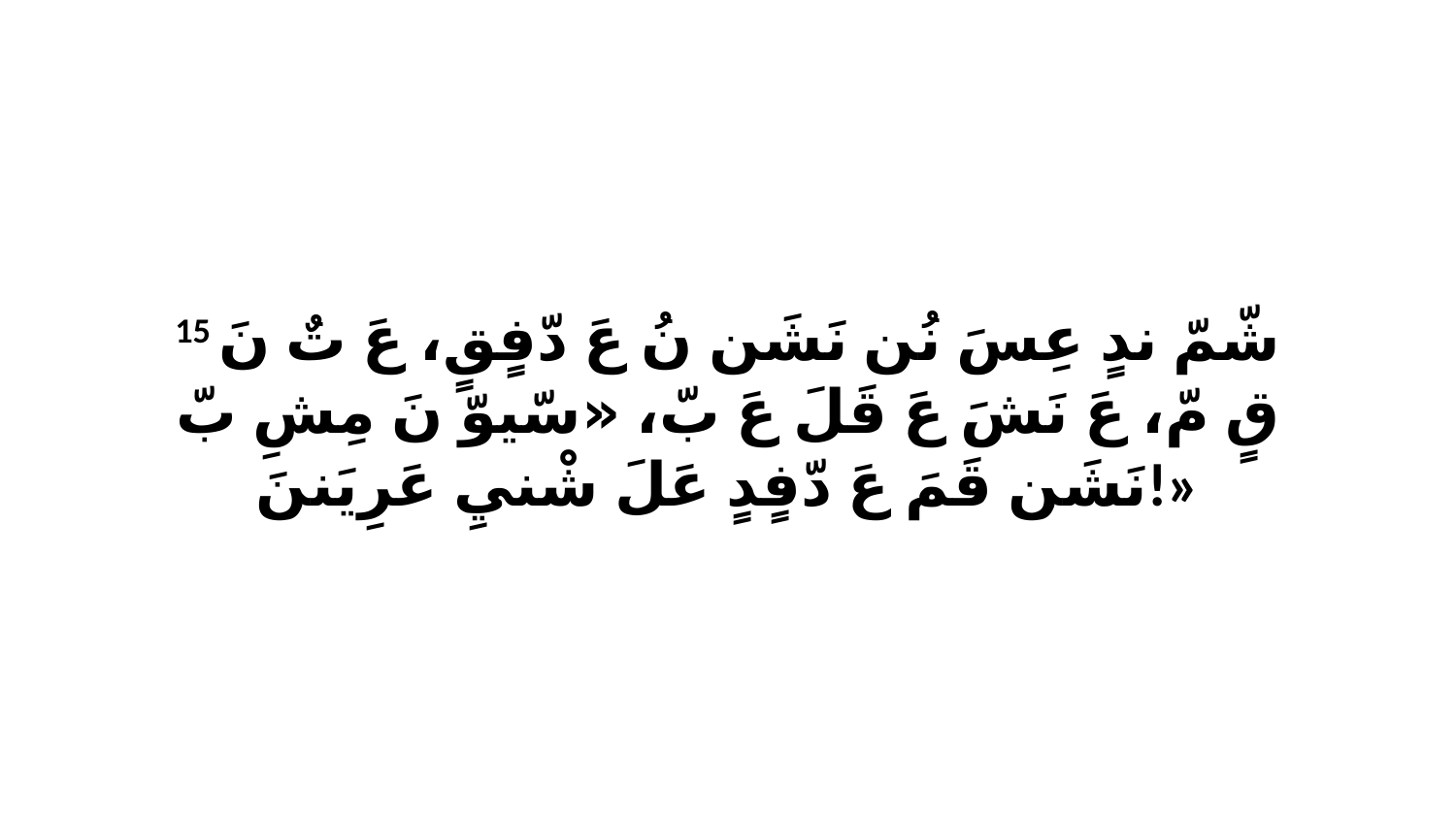

15 شّمّ ندٍ عِسَ نُن نَشَن نُ عَ دّفٍقٍ، عَ تٌ نَ قٍ مّ، عَ نَشَ عَ قَلَ عَ بّ، «سّيوّ نَ مِشِ بّ نَشَن قَمَ عَ دّفٍدٍ عَلَ شْنيِ عَرِيَننَ!»